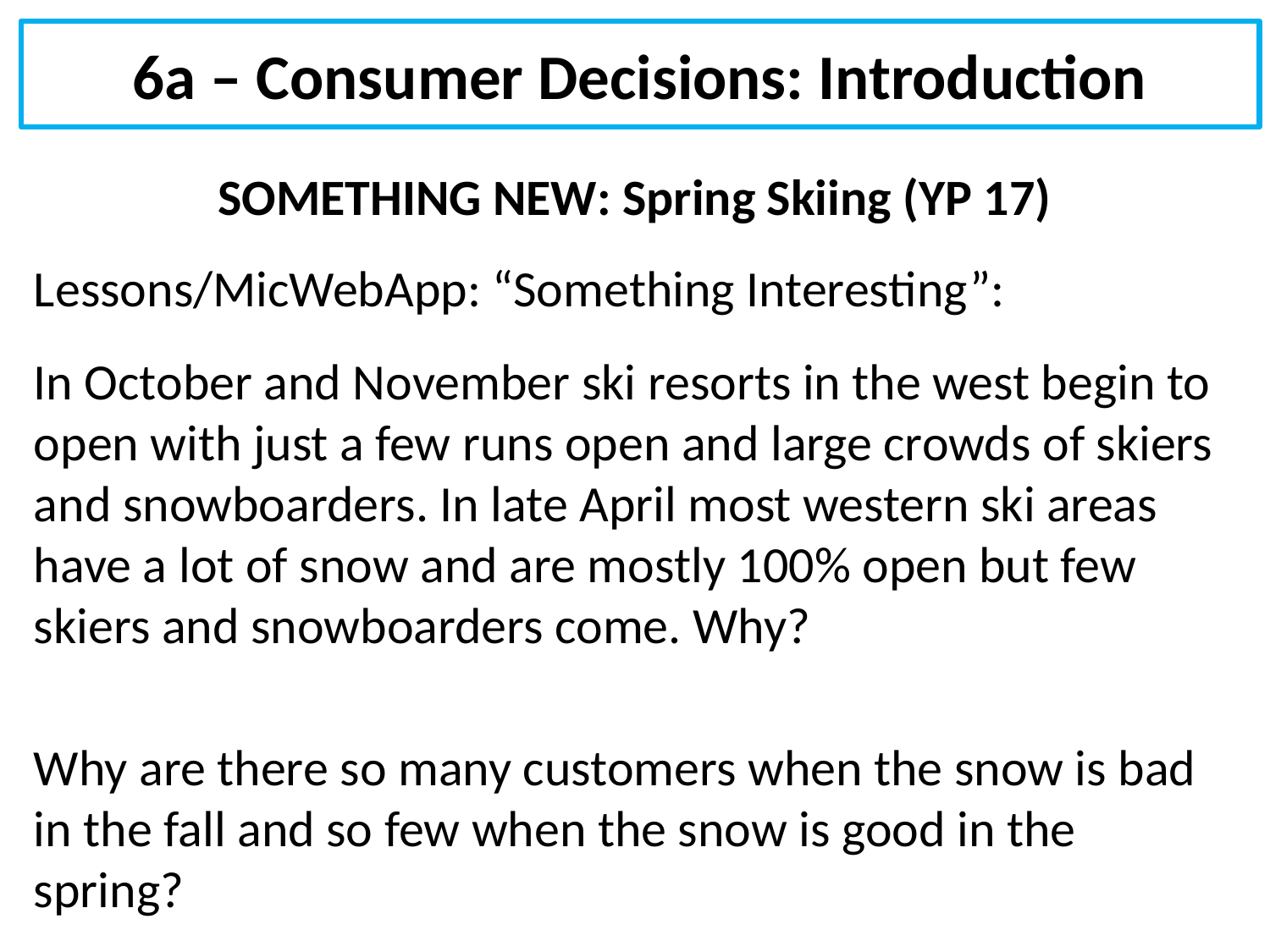

# 6a – Consumer Decisions: Introduction
SOMETHING NEW: Spring Skiing (YP 17)
Lessons/MicWebApp: “Something Interesting”:

In October and November ski resorts in the west begin to open with just a few runs open and large crowds of skiers and snowboarders. In late April most western ski areas have a lot of snow and are mostly 100% open but few skiers and snowboarders come. Why?

Why are there so many customers when the snow is bad in the fall and so few when the snow is good in the spring?